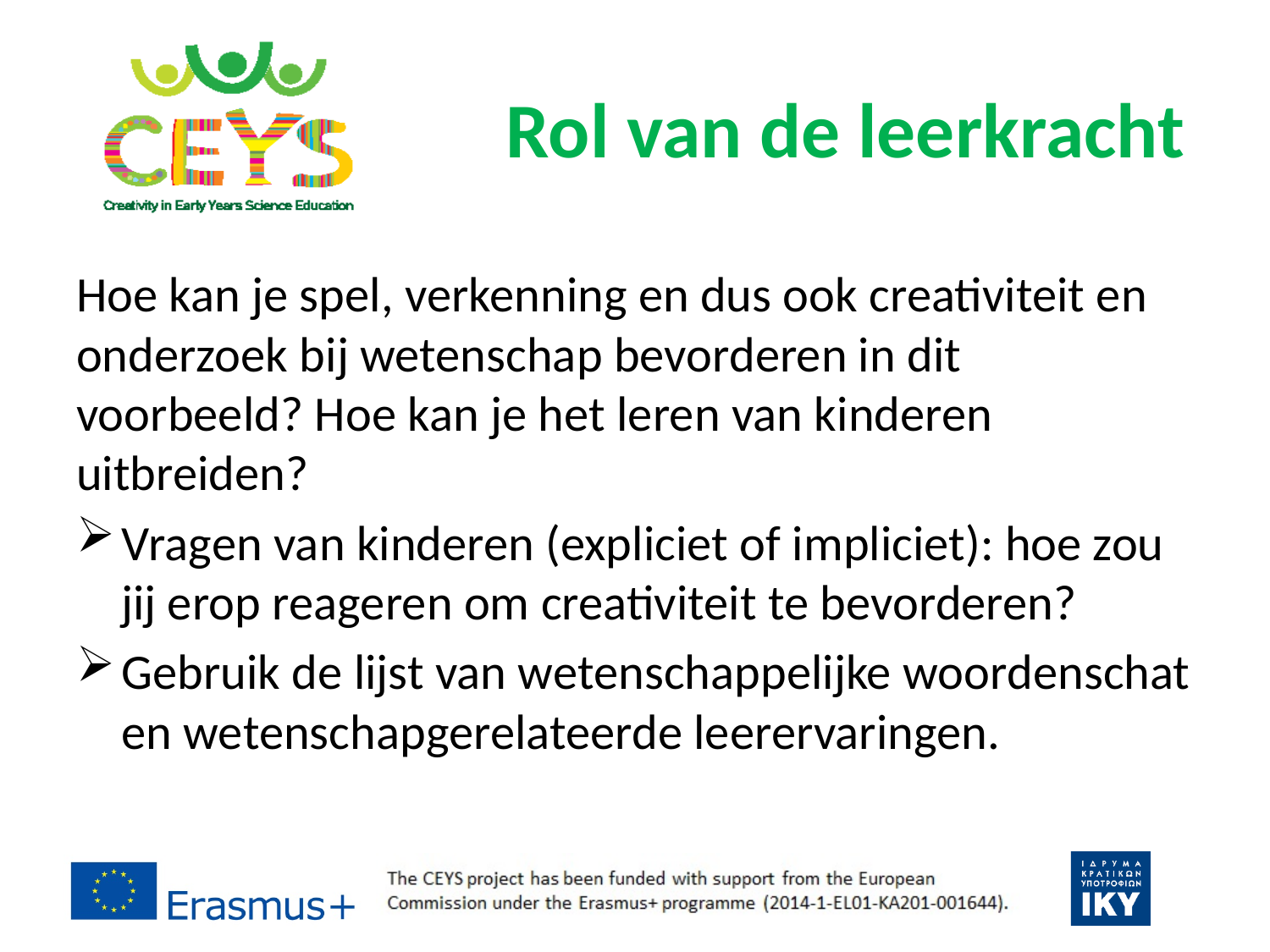

# Rol van de leerkracht
Hoe kan je spel, verkenning en dus ook creativiteit en onderzoek bij wetenschap bevorderen in dit voorbeeld? Hoe kan je het leren van kinderen uitbreiden?
Vragen van kinderen (expliciet of impliciet): hoe zou jij erop reageren om creativiteit te bevorderen?
Gebruik de lijst van wetenschappelijke woordenschat en wetenschapgerelateerde leerervaringen.